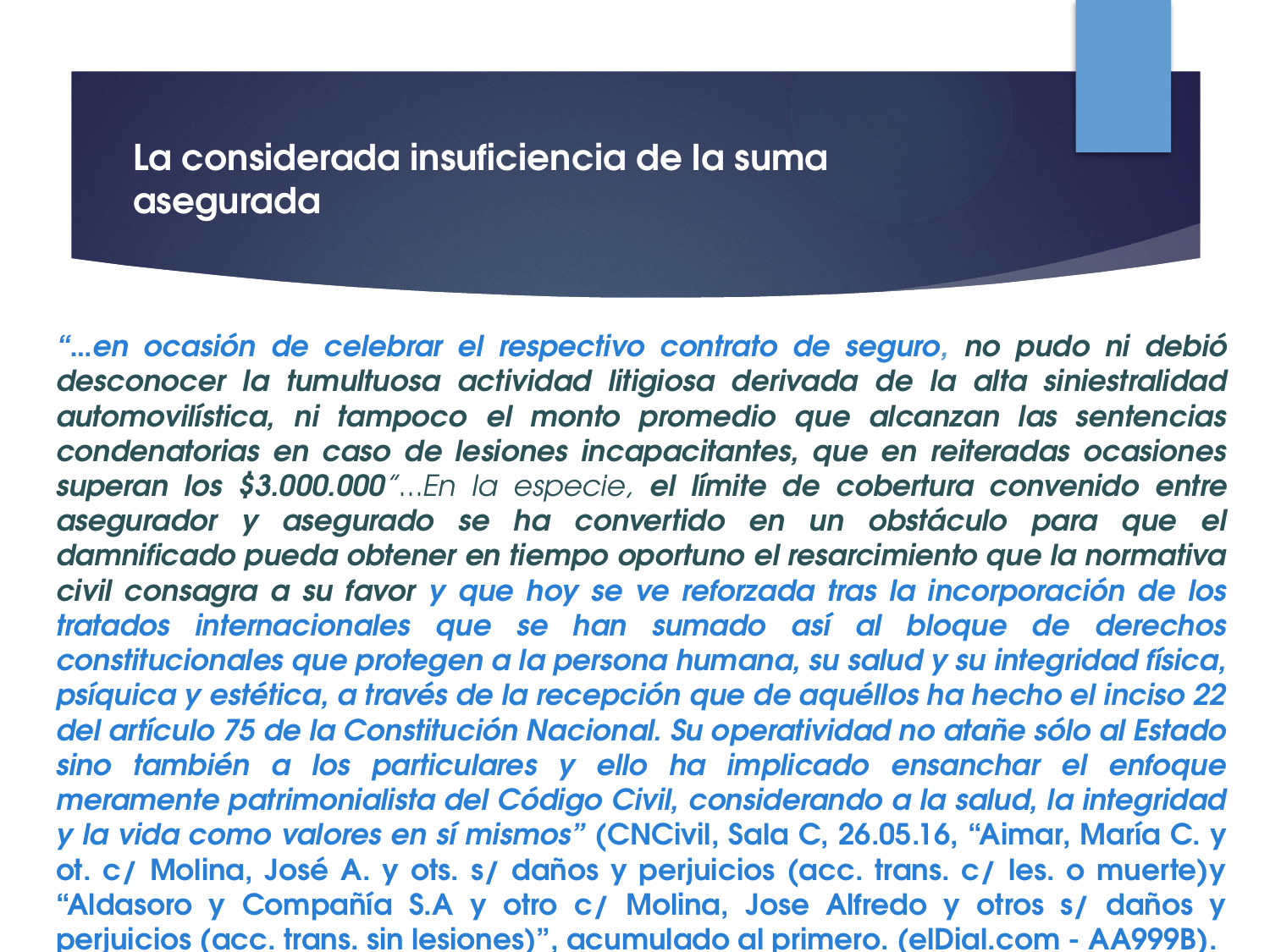

# La considerada insuficiencia de la suma asegurada
	“…en ocasión de celebrar el respectivo contrato de seguro, no pudo ni debió desconocer la tumultuosa actividad litigiosa derivada de la alta siniestralidad automovilística, ni tampoco el monto promedio que alcanzan las sentencias condenatorias en caso de lesiones incapacitantes, que en reiteradas ocasiones superan los $3.000.000”…En la especie, el límite de cobertura convenido entre asegurador y asegurado se ha convertido en un obstáculo para que el damnificado pueda obtener en tiempo oportuno el resarcimiento que la normativa civil consagra a su favor y que hoy se ve reforzada tras la incorporación de los tratados internacionales que se han sumado así al bloque de derechos constitucionales que protegen a la persona humana, su salud y su integridad física, psíquica y estética, a través de la recepción que de aquéllos ha hecho el inciso 22 del artículo 75 de la Constitución Nacional. Su operatividad no atañe sólo al Estado sino también a los particulares y ello ha implicado ensanchar el enfoque meramente patrimonialista del Código Civil, considerando a la salud, la integridad y la vida como valores en sí mismos” (CNCivil, Sala C, 26.05.16, “Aimar, María C. y ot. c/ Molina, José A. y ots. s/ daños y perjuicios (acc. trans. c/ les. o muerte)y “Aldasoro y Compañía S.A y otro c/ Molina, Jose Alfredo y otros s/ daños y perjuicios (acc. trans. sin lesiones)”, acumulado al primero. (elDial.com - AA999B).